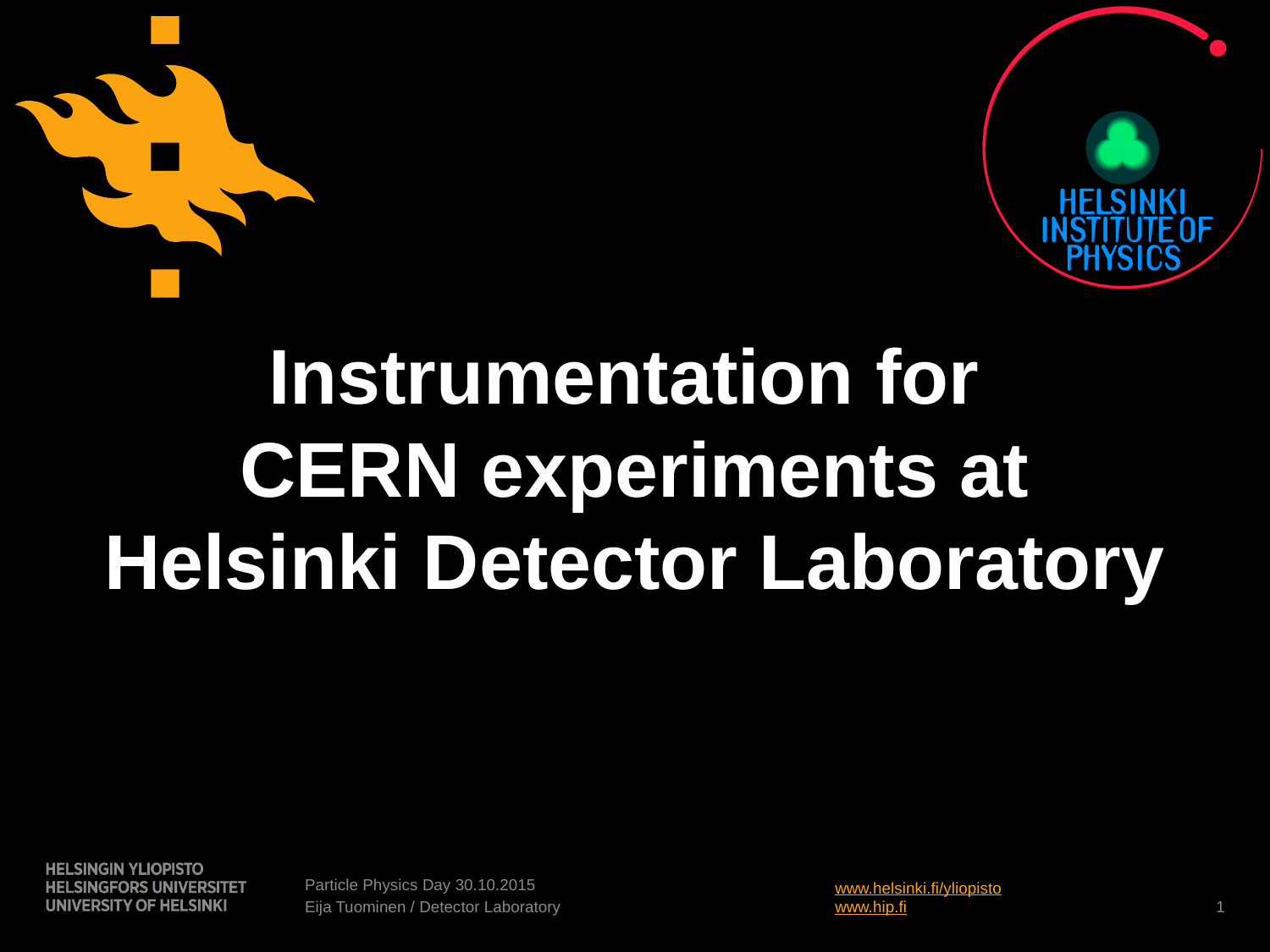

# Instrumentation for CERN experiments at Helsinki Detector Laboratory
Particle Physics Day 30.10.2015
Eija Tuominen / Detector Laboratory
1